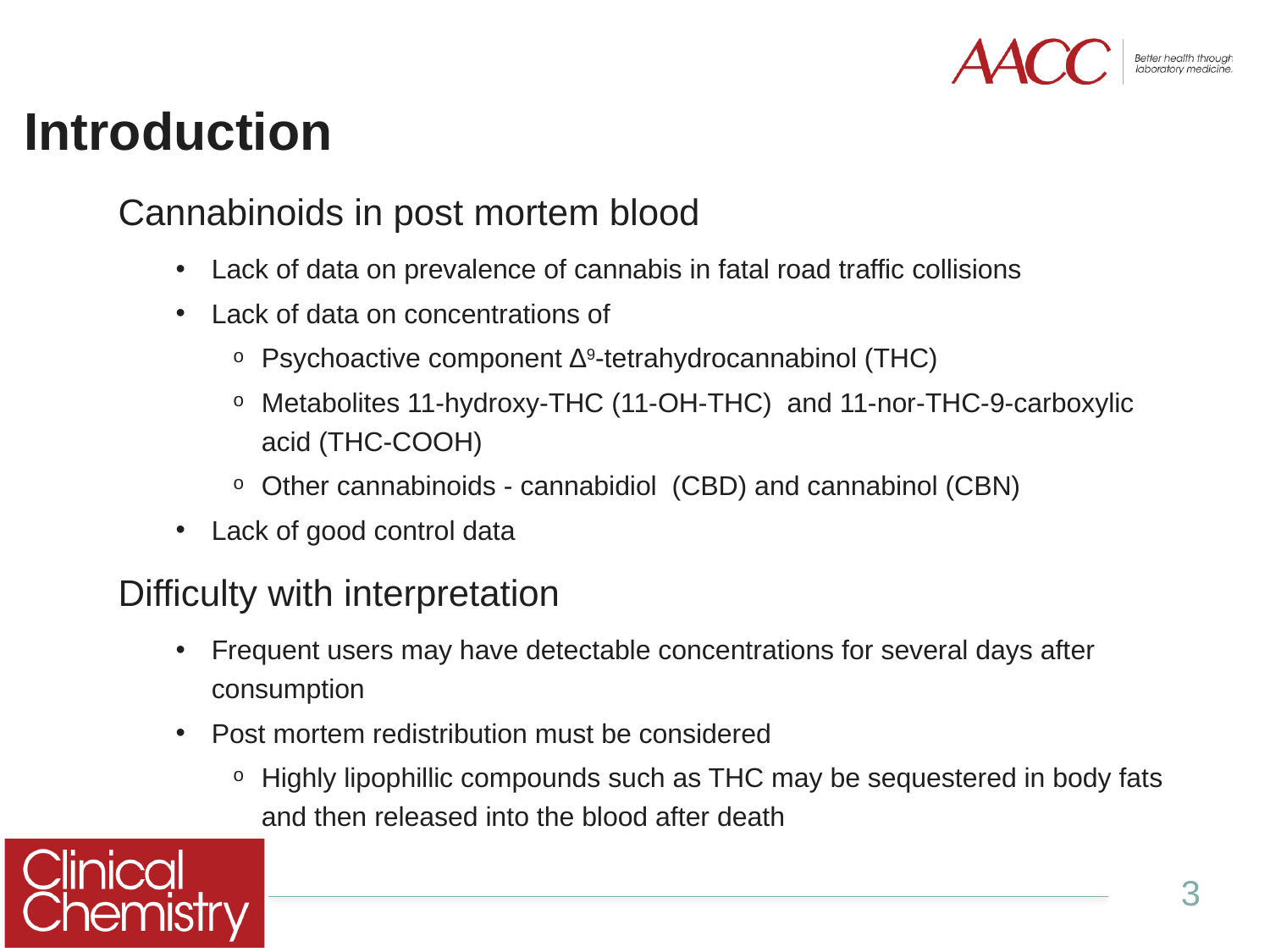

# Introduction
Cannabinoids in post mortem blood
Lack of data on prevalence of cannabis in fatal road traffic collisions
Lack of data on concentrations of
Psychoactive component ∆9-tetrahydrocannabinol (THC)
Metabolites 11-hydroxy-THC (11-OH-THC)  and 11-nor-THC-9-carboxylic acid (THC-COOH)
Other cannabinoids - cannabidiol  (CBD) and cannabinol (CBN)
Lack of good control data
Difficulty with interpretation
Frequent users may have detectable concentrations for several days after consumption
Post mortem redistribution must be considered
Highly lipophillic compounds such as THC may be sequestered in body fats and then released into the blood after death

3